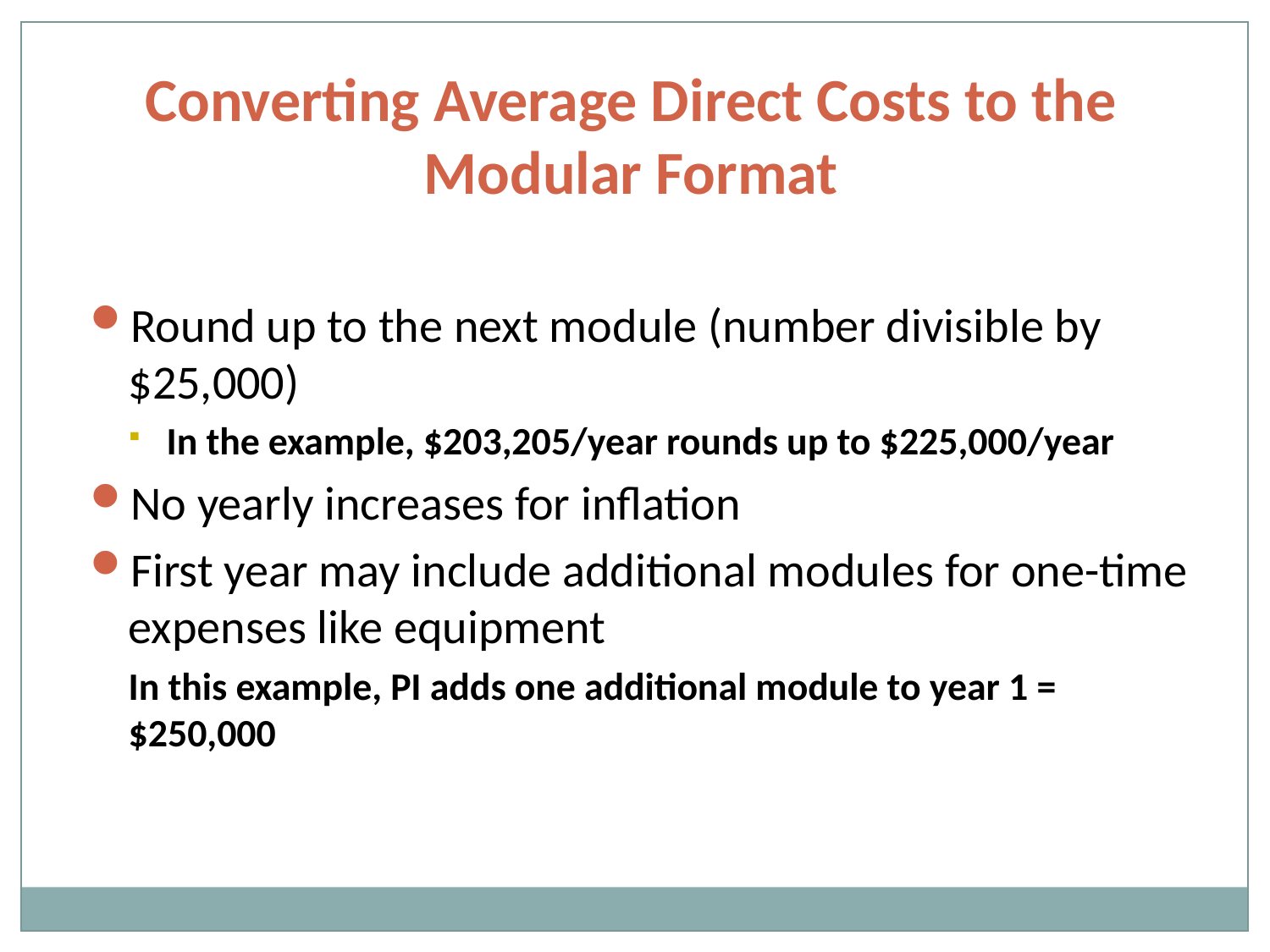

Converting Average Direct Costs to the Modular Format
Round up to the next module (number divisible by $25,000)
In the example, $203,205/year rounds up to $225,000/year
No yearly increases for inflation
First year may include additional modules for one-time expenses like equipment
In this example, PI adds one additional module to year 1 = $250,000